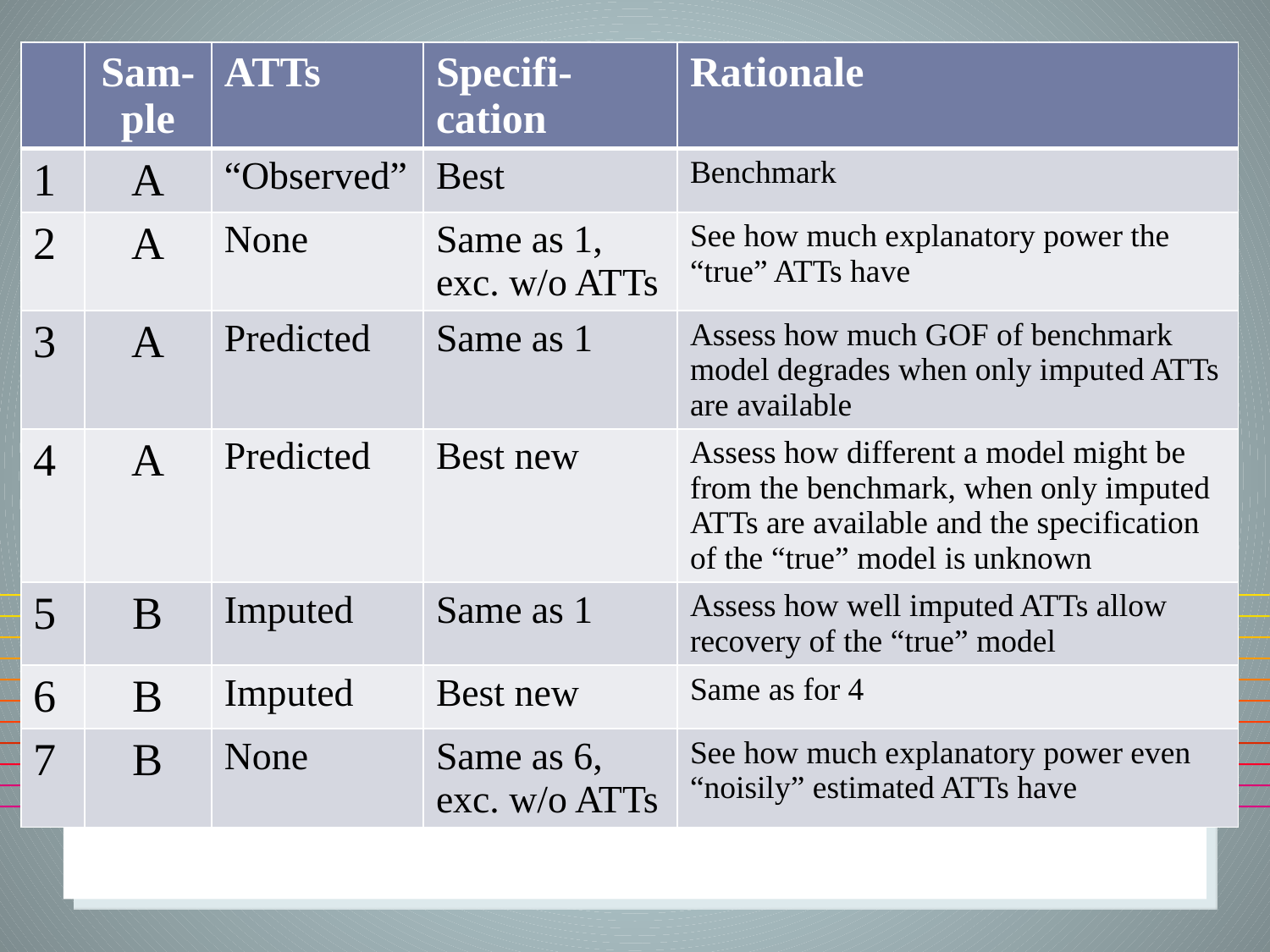

|  | Sam-ple | ATTs | Specifi-cation | Rationale |
| --- | --- | --- | --- | --- |
| 1 | A | “Observed” | Best | Benchmark |
| 2 | A | None | Same as 1, exc. w/o ATTs | See how much explanatory power the “true” ATTs have |
| 3 | A | Predicted | Same as 1 | Assess how much GOF of benchmark model degrades when only imput­ed ATTs are avail­able |
| 4 | A | Predicted | Best new | Assess how different a model might be from the benchmark, when only im­puted ATTs are available and the specification of the “true” model is unknown |
| 5 | B | Imputed | Same as 1 | Assess how well imputed ATTs allow recovery of the “true” model |
| 6 | B | Imputed | Best new | Same as for 4 |
| 7 | B | None | Same as 6, exc. w/o ATTs | See how much explanatory power even “noisily” estimated ATTs have |